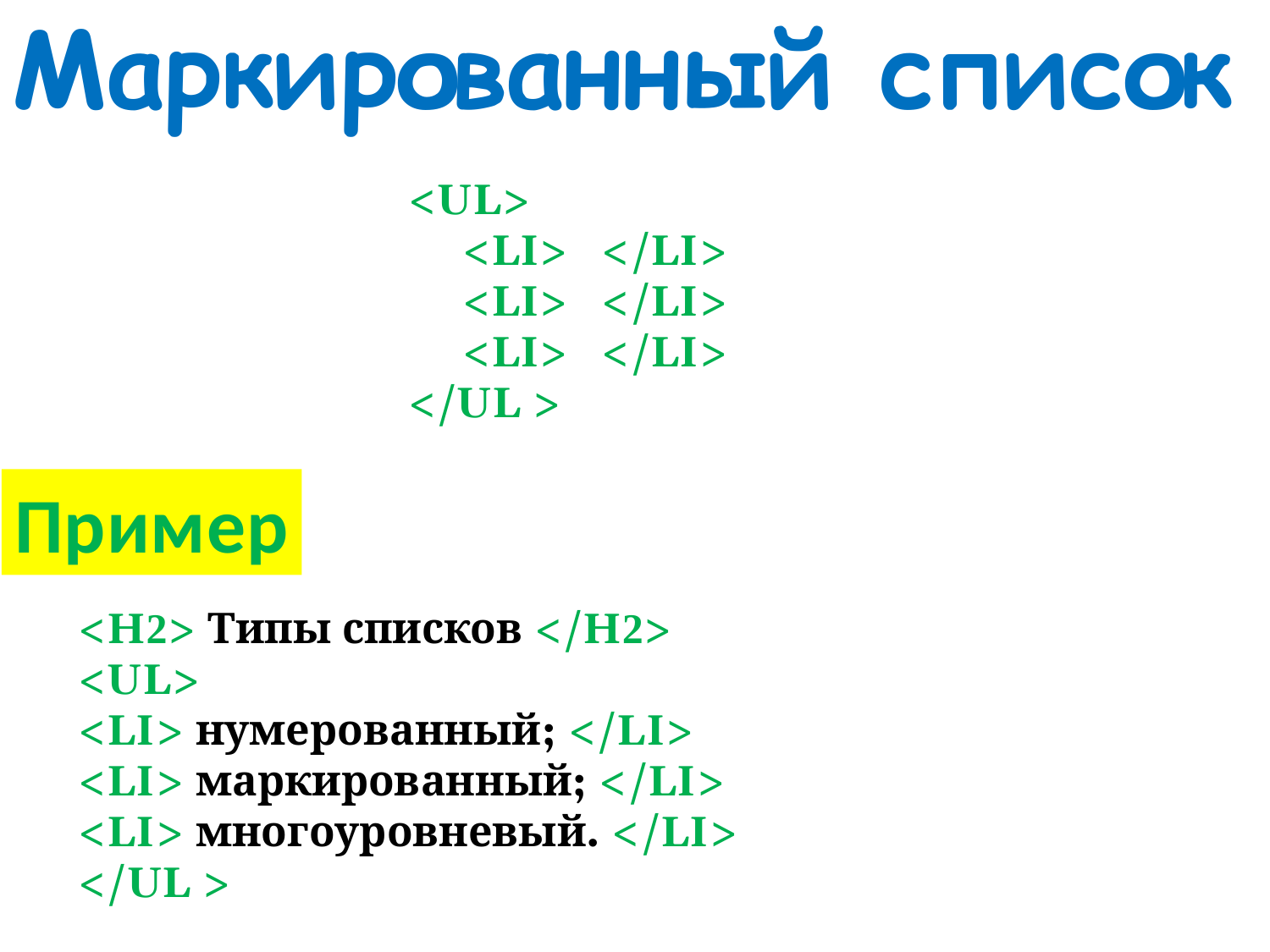

Маркированный список
<UL>
     <LI>   </LI>
     <LI>   </LI>
     <LI>   </LI>
</UL >
Пример
<H2> Типы списков </H2>
<UL>
<LI> нумерованный; </LI>
<LI> маркированный; </LI>
<LI> многоуровневый. </LI>
</UL >